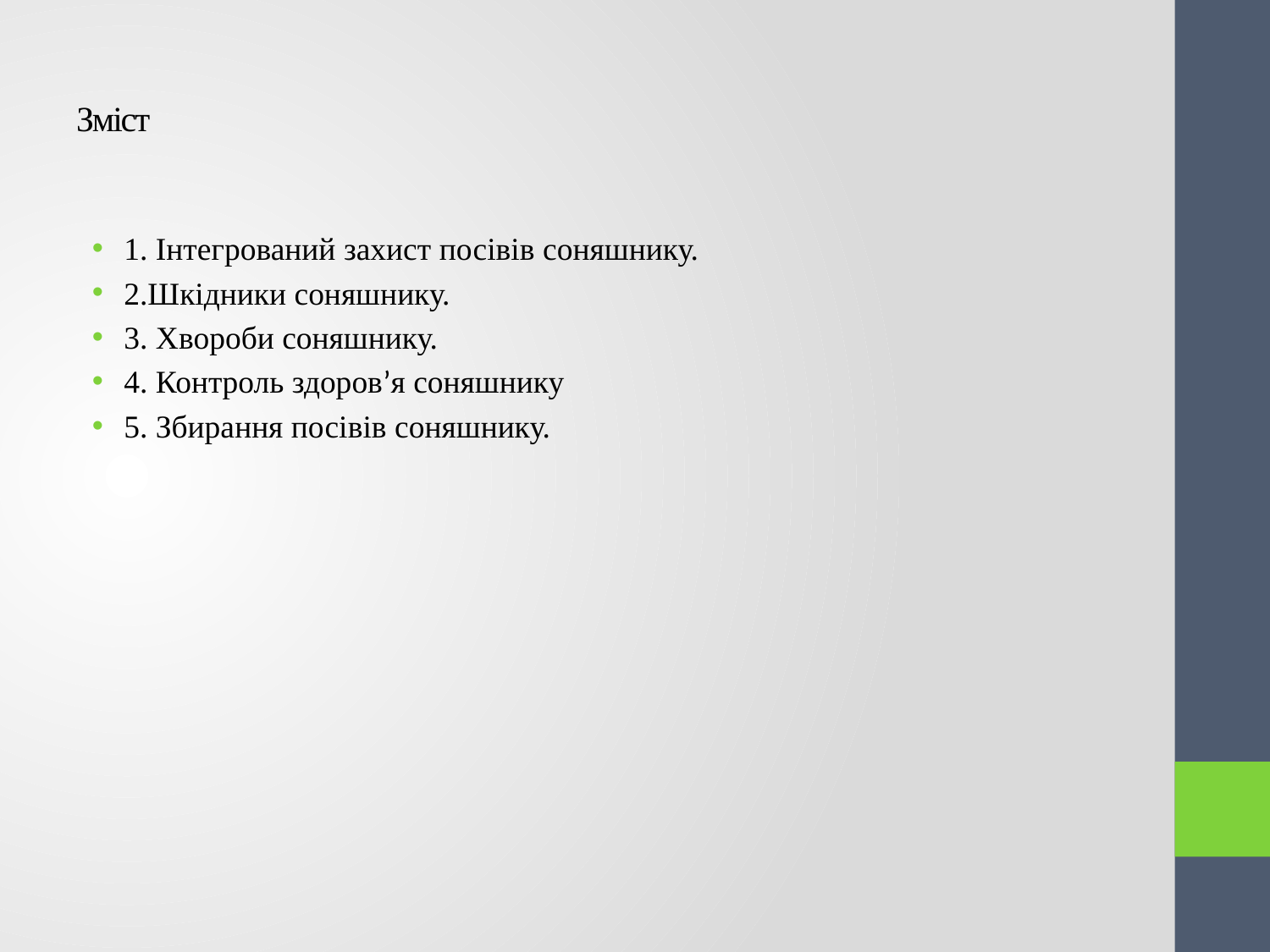

# Зміст
1. Інтегрований захист посівів соняшнику.
2.Шкідники соняшнику.
3. Хвороби соняшнику.
4. Контроль здоровʼя соняшнику
5. Збирання посівів соняшнику.